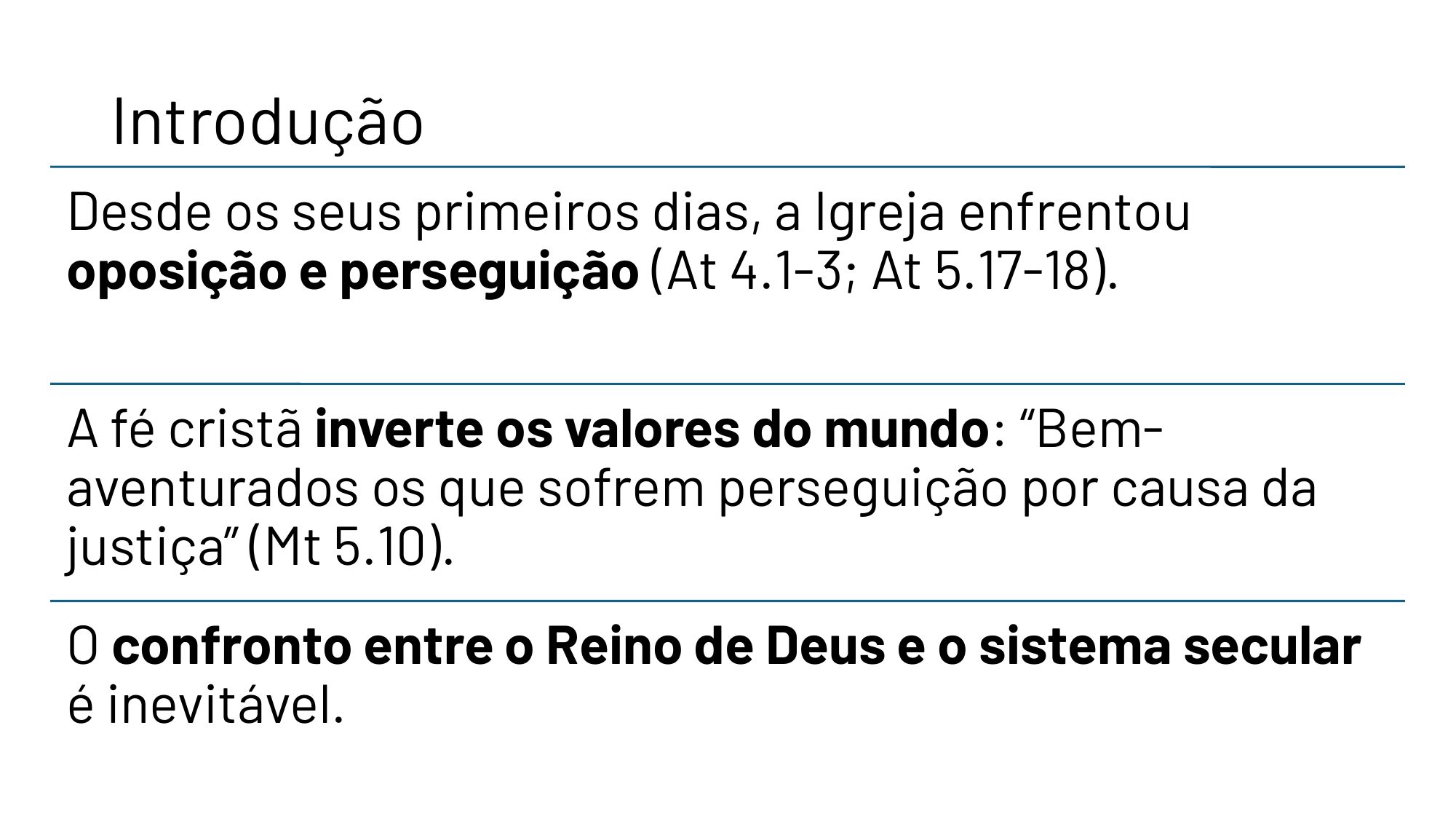

# Introdução
Desde os seus primeiros dias, a Igreja enfrentou oposição e perseguição (At 4.1-3; At 5.17-18).
A fé cristã inverte os valores do mundo: “Bem-aventurados os que sofrem perseguição por causa da justiça” (Mt 5.10).
O confronto entre o Reino de Deus e o sistema secular é inevitável.